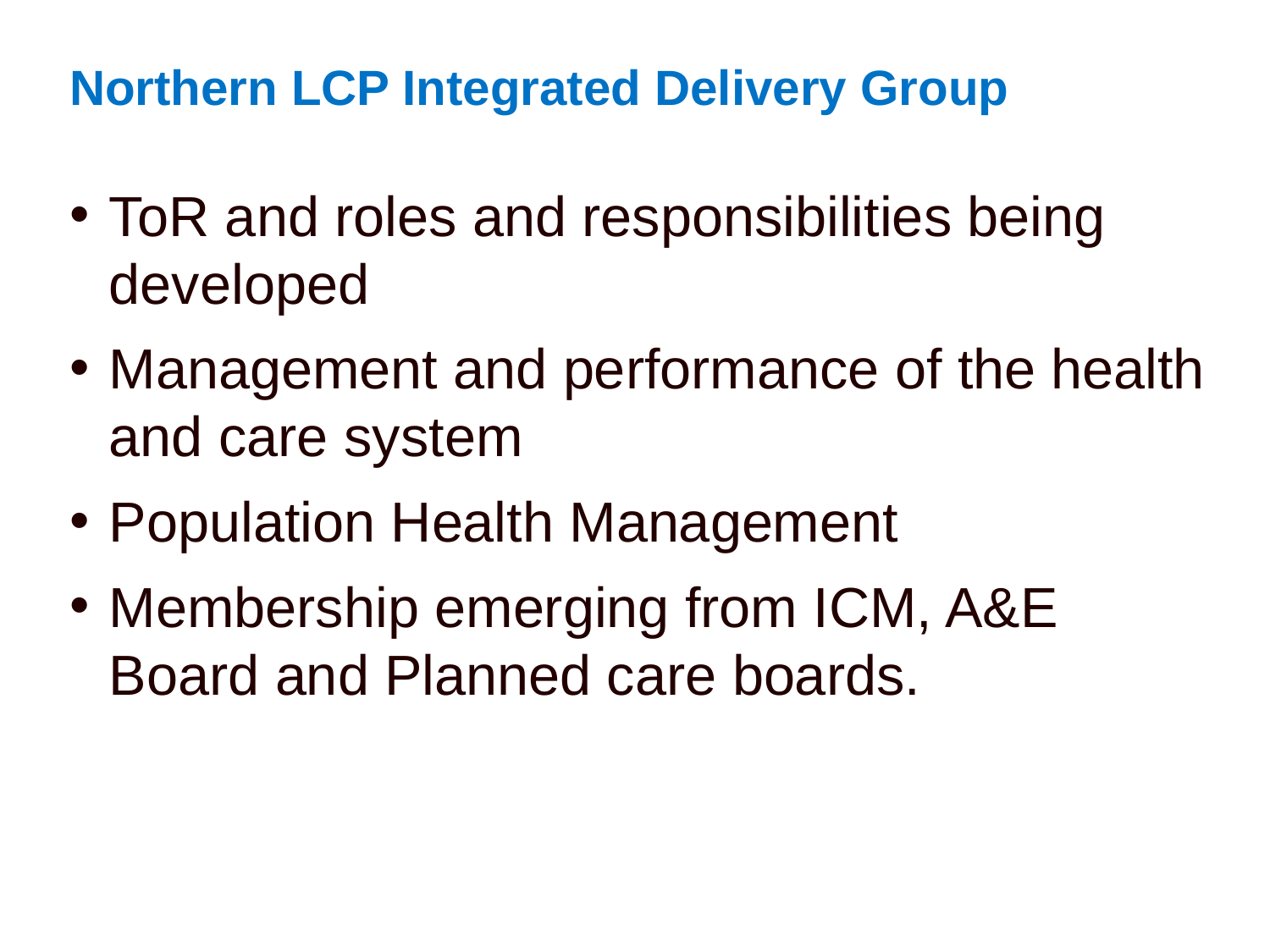

Northern LCP Integrated Delivery Group
ToR and roles and responsibilities being developed
Management and performance of the health and care system
Population Health Management
Membership emerging from ICM, A&E Board and Planned care boards.